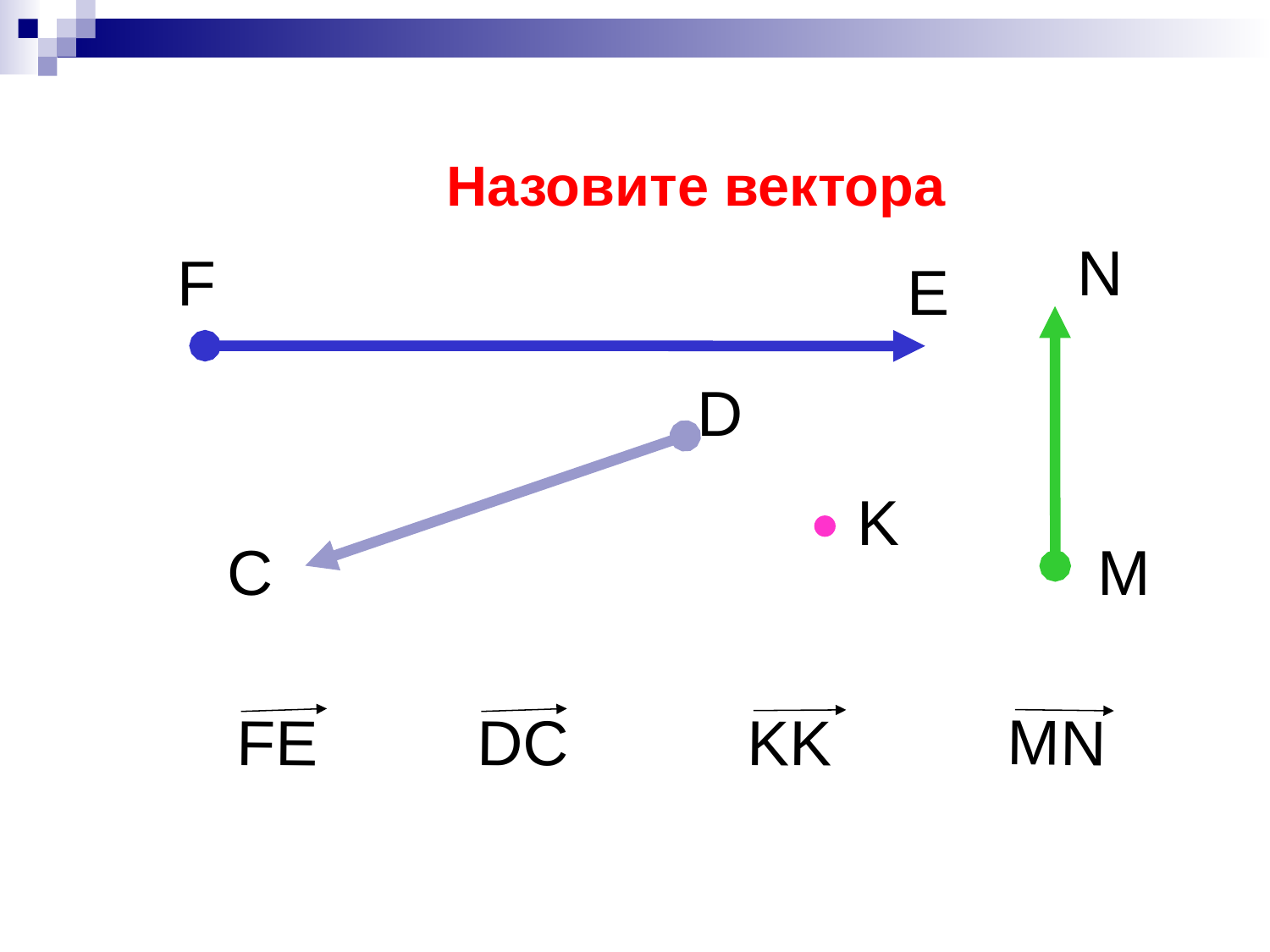

# Назовите вектора
N

M
F
E

D

С
K

FE

DC

KK

MN